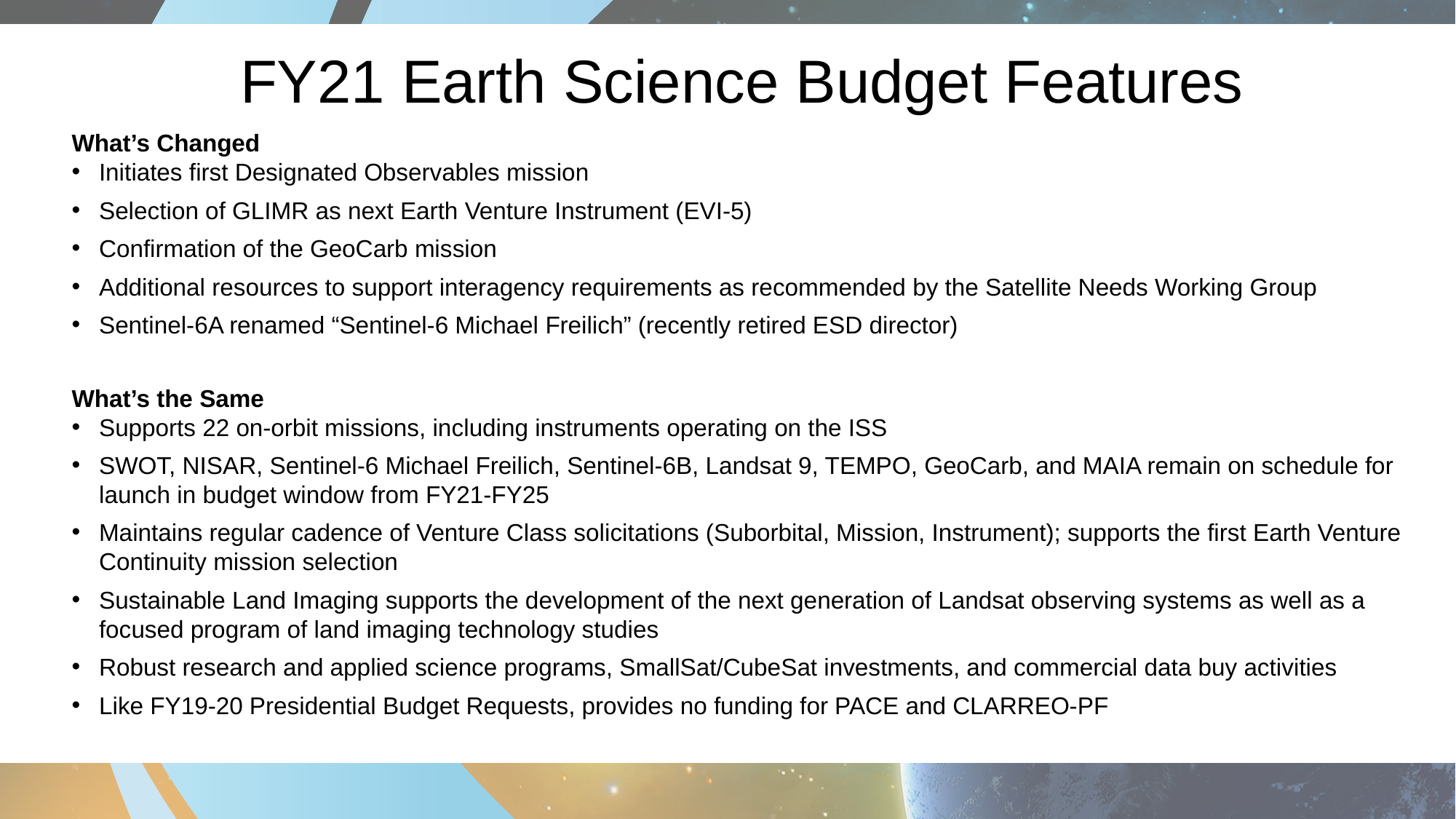

# FY21 Earth Science Budget Features
What’s Changed
Initiates first Designated Observables mission
Selection of GLIMR as next Earth Venture Instrument (EVI-5)
Confirmation of the GeoCarb mission
Additional resources to support interagency requirements as recommended by the Satellite Needs Working Group
Sentinel-6A renamed “Sentinel-6 Michael Freilich” (recently retired ESD director)

What’s the Same
Supports 22 on-orbit missions, including instruments operating on the ISS
SWOT, NISAR, Sentinel-6 Michael Freilich, Sentinel-6B, Landsat 9, TEMPO, GeoCarb, and MAIA remain on schedule for launch in budget window from FY21-FY25
Maintains regular cadence of Venture Class solicitations (Suborbital, Mission, Instrument); supports the first Earth Venture Continuity mission selection
Sustainable Land Imaging supports the development of the next generation of Landsat observing systems as well as a focused program of land imaging technology studies
Robust research and applied science programs, SmallSat/CubeSat investments, and commercial data buy activities
Like FY19-20 Presidential Budget Requests, provides no funding for PACE and CLARREO-PF